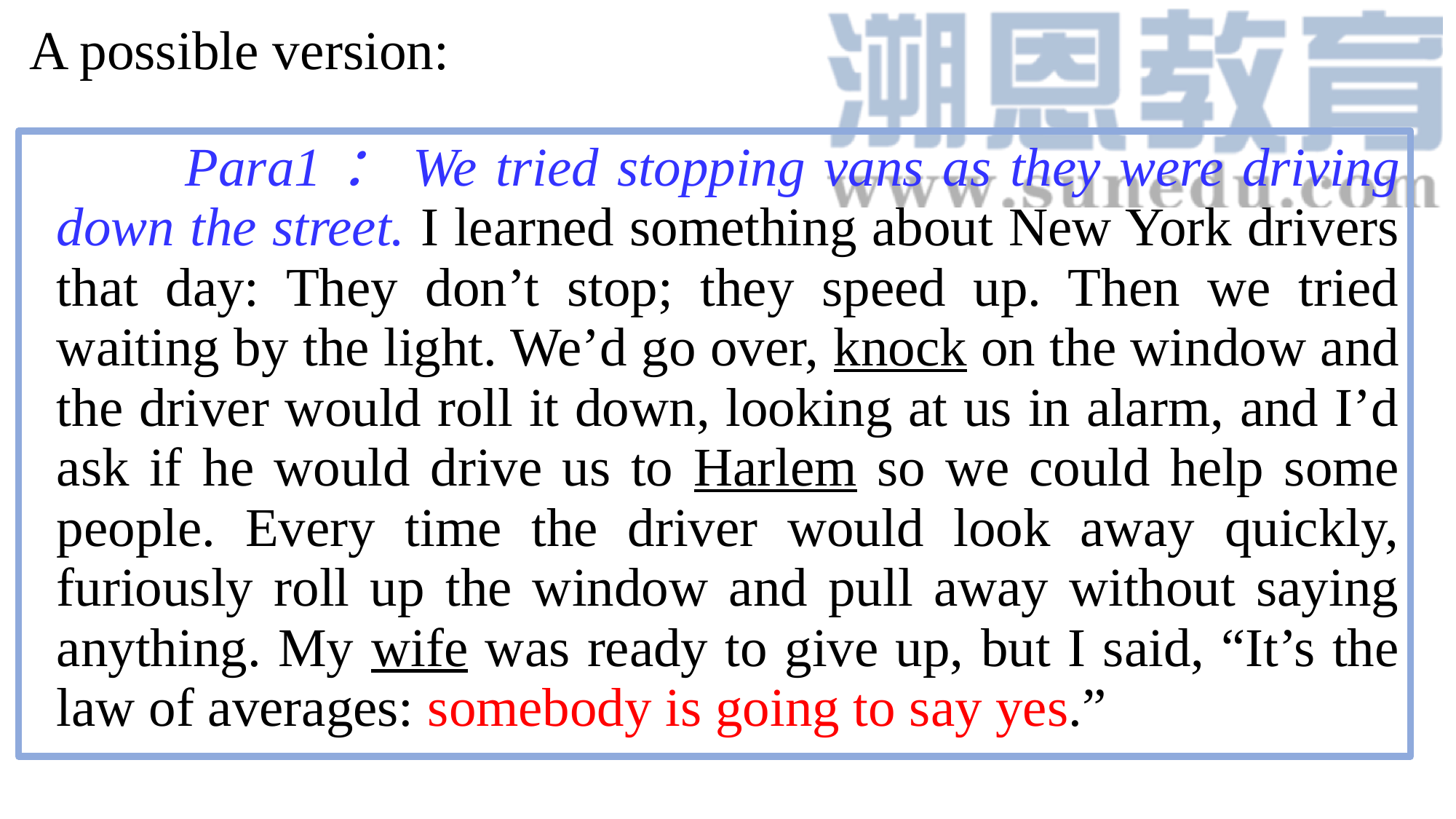

# A possible version:
          Para1：We tried stopping vans as they were driving down the street. I learned something about New York drivers that day: They don’t stop; they speed up. Then we tried waiting by the light. We’d go over, knock on the window and the driver would roll it down, looking at us in alarm, and I’d ask if he would drive us to Harlem so we could help some people. Every time the driver would look away quickly, furiously roll up the window and pull away without saying anything. My wife was ready to give up, but I said, “It’s the law of averages: somebody is going to say yes.”